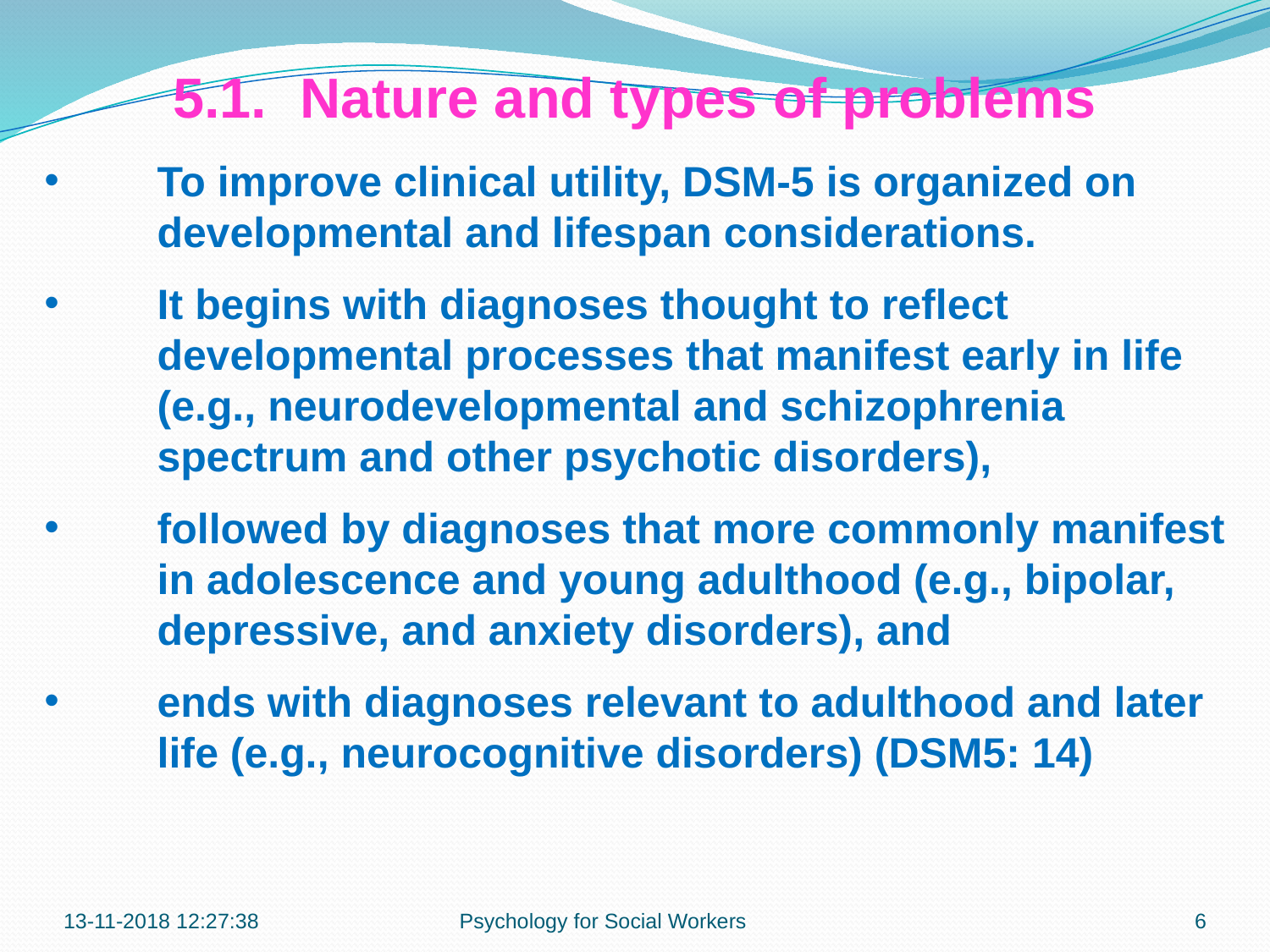

5.1.	Nature and types of problems
To improve clinical utility, DSM-5 is organized on developmental and lifespan considerations.
It begins with diagnoses thought to reflect developmental processes that manifest early in life (e.g., neurodevelopmental and schizophrenia spectrum and other psychotic disorders),
followed by diagnoses that more commonly manifest in adolescence and young adulthood (e.g., bipolar, depressive, and anxiety disorders), and
ends with diagnoses relevant to adulthood and later life (e.g., neurocognitive disorders) (DSM5: 14)
13-11-2018 12:27:38
Psychology for Social Workers
6